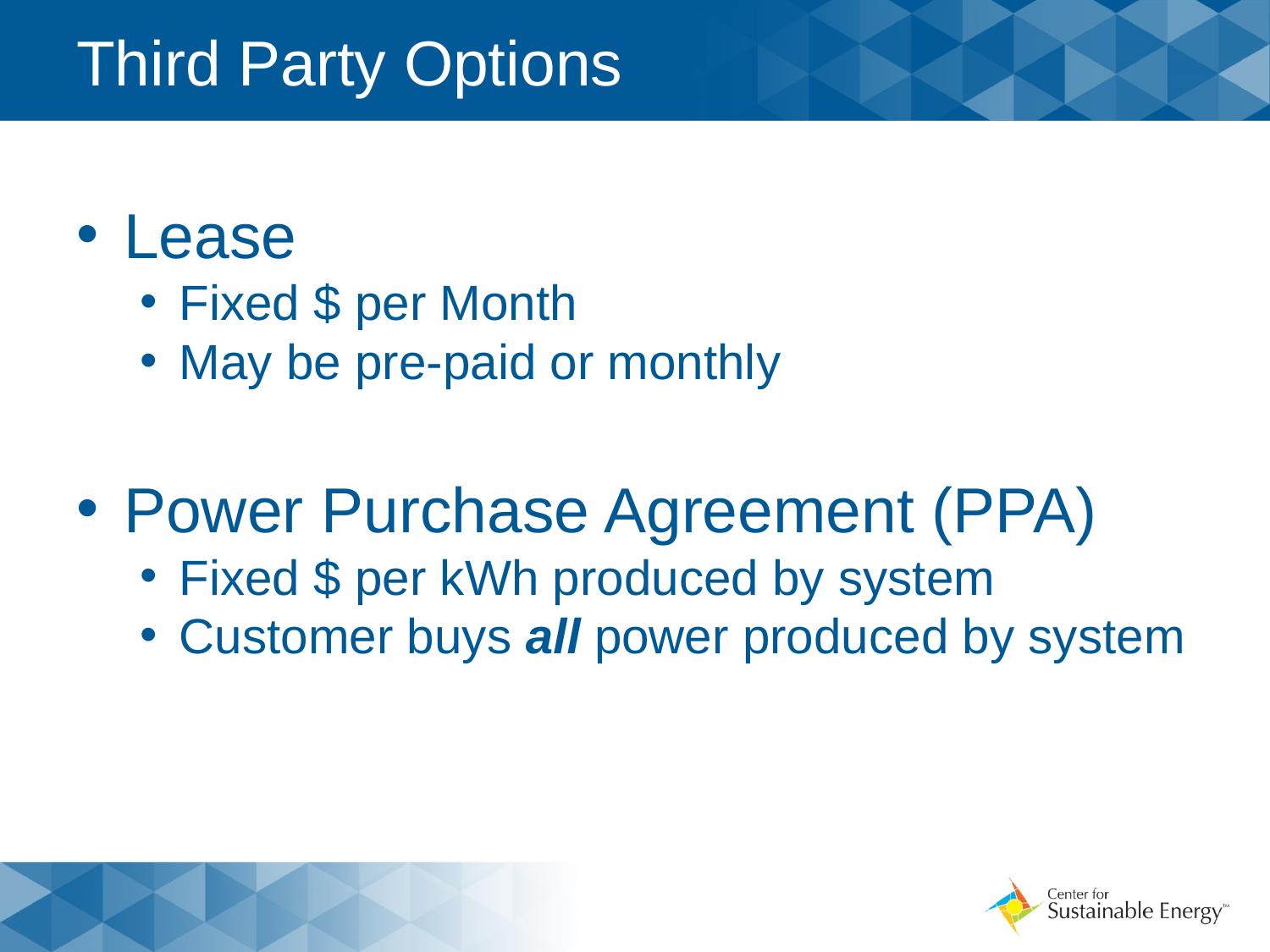

# Third Party Options
Lease
Fixed $ per Month
May be pre-paid or monthly

Power Purchase Agreement (PPA)
Fixed $ per kWh produced by system
Customer buys all power produced by system